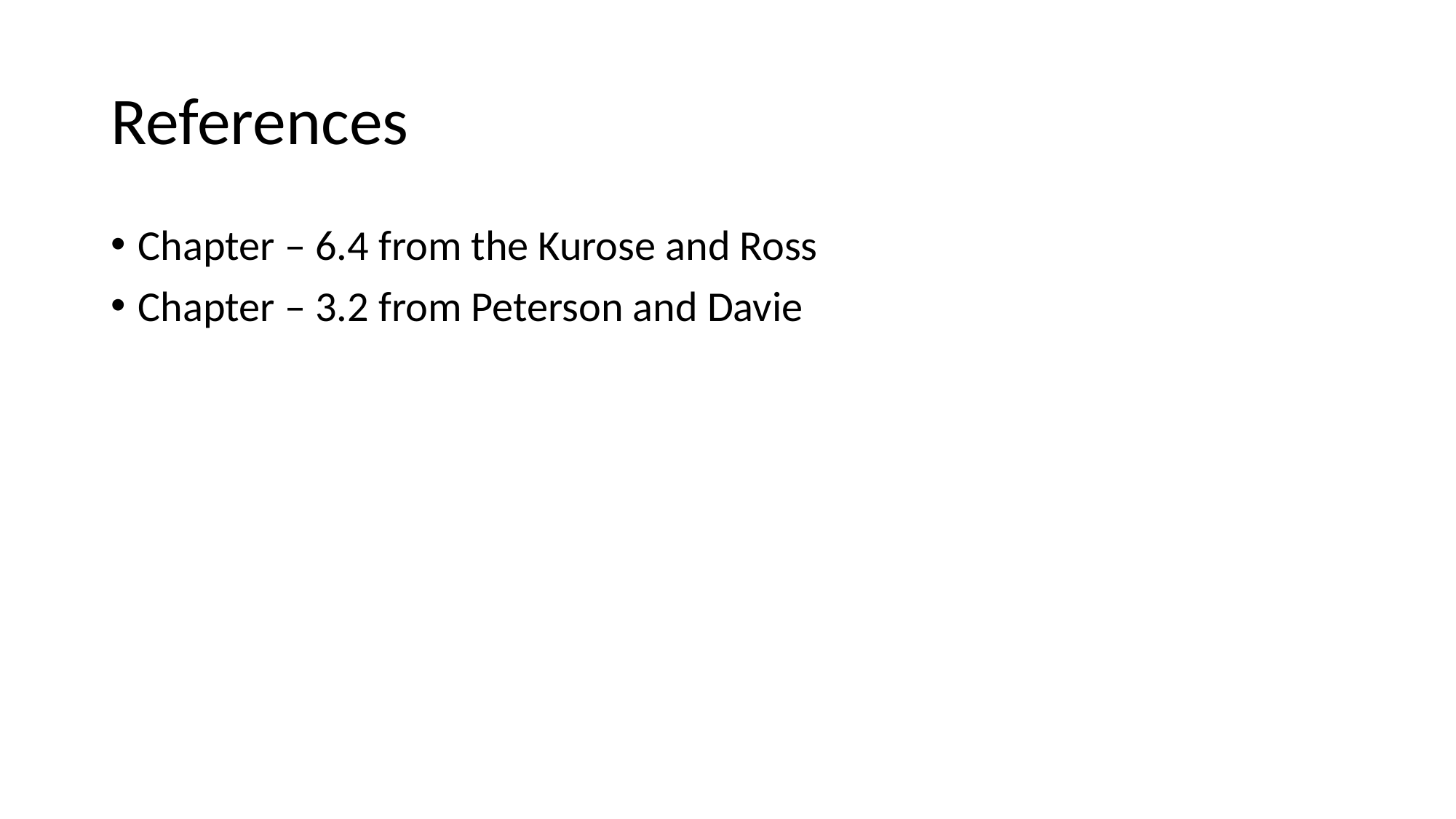

# References
Chapter – 6.4 from the Kurose and Ross
Chapter – 3.2 from Peterson and Davie